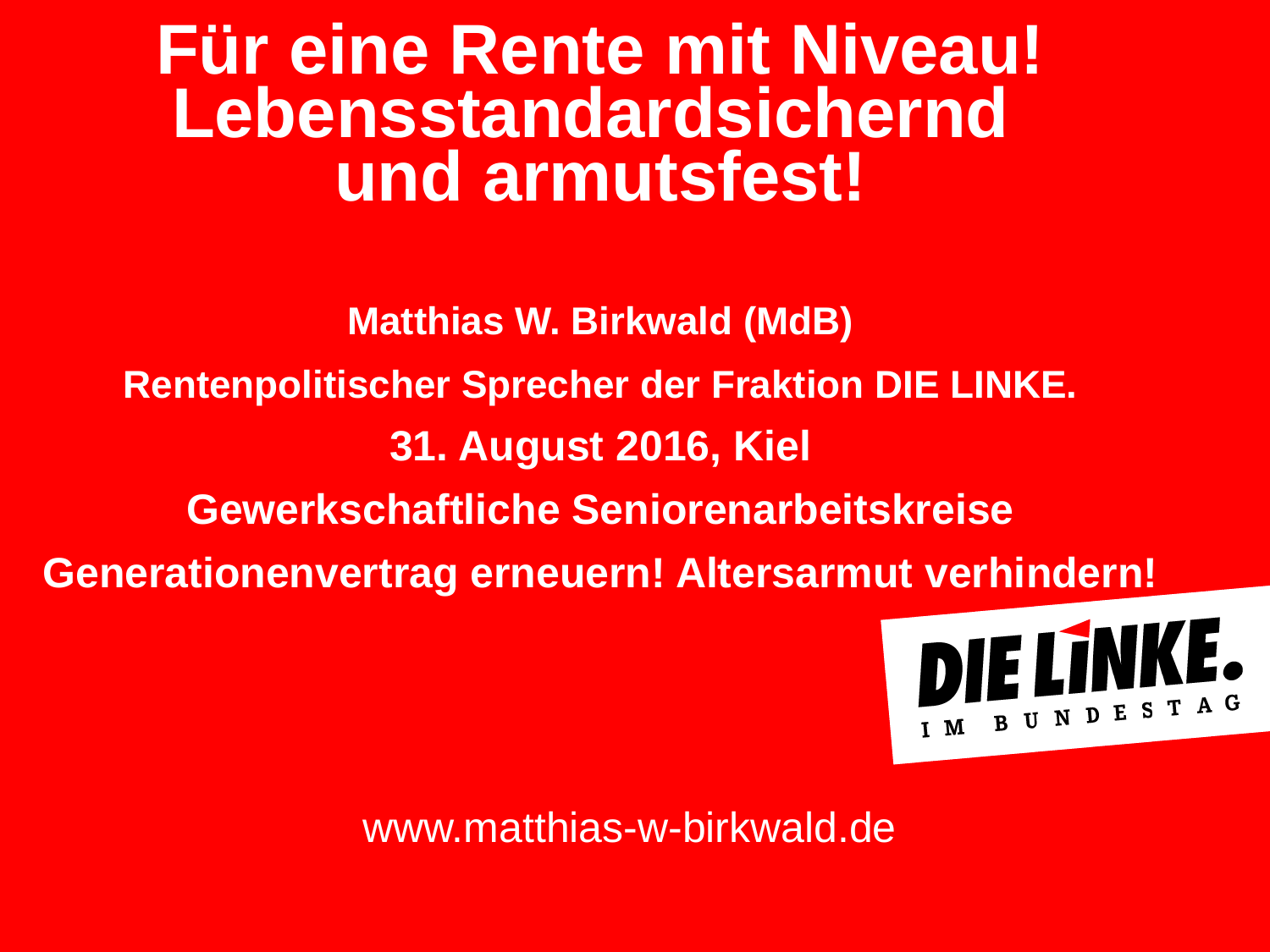

# Für eine Rente mit Niveau! Lebensstandardsichernd und armutsfest! Matthias W. Birkwald (MdB) Rentenpolitischer Sprecher der Fraktion DIE LINKE. 31. August 2016, Kiel Gewerkschaftliche Seniorenarbeitskreise Generationenvertrag erneuern! Altersarmut verhindern!
www.matthias-w-birkwald.de